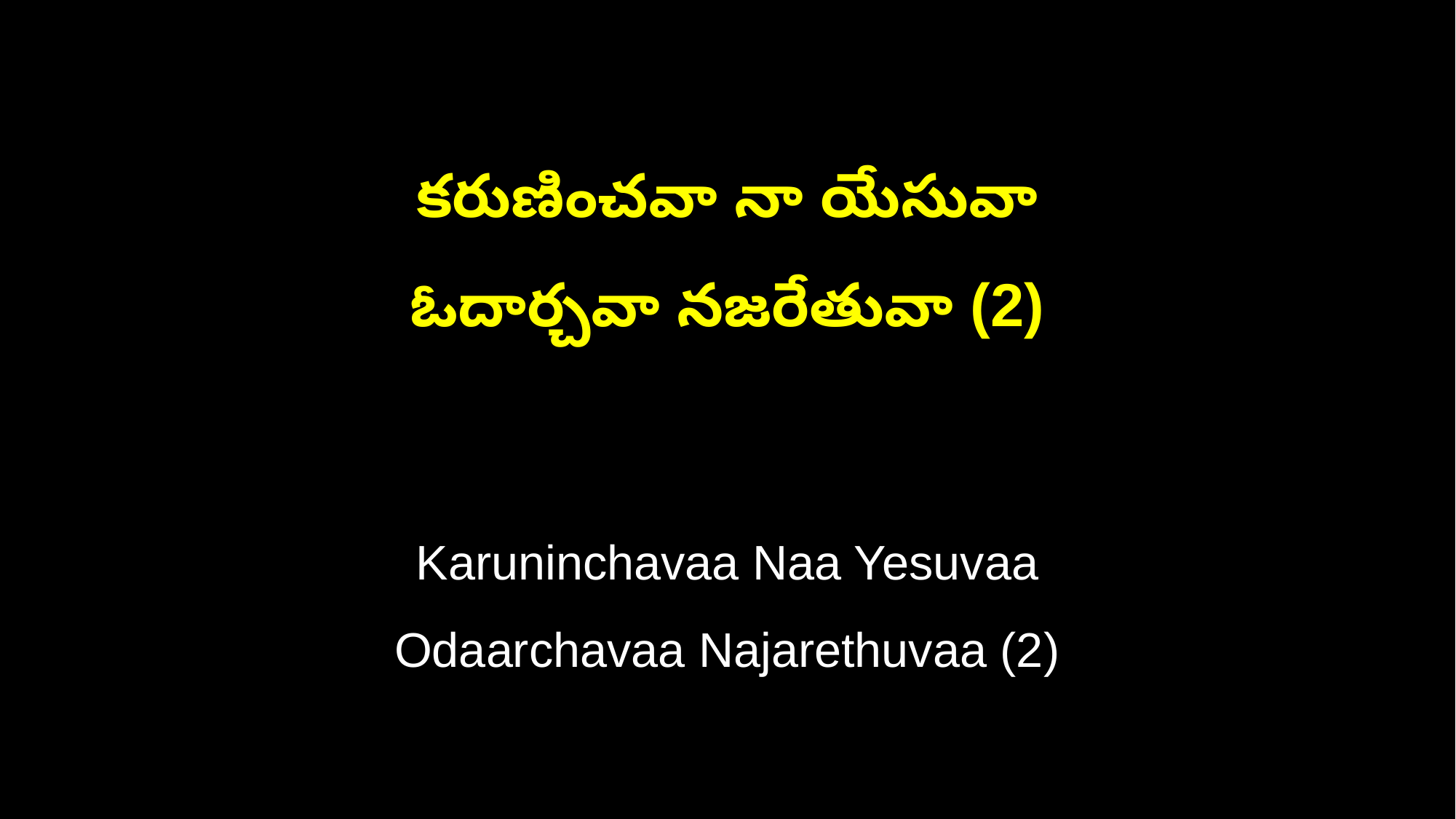

కరుణించవా నా యేసువా
ఓదార్చవా నజరేతువా (2)
Karuninchavaa Naa Yesuvaa
Odaarchavaa Najarethuvaa (2)